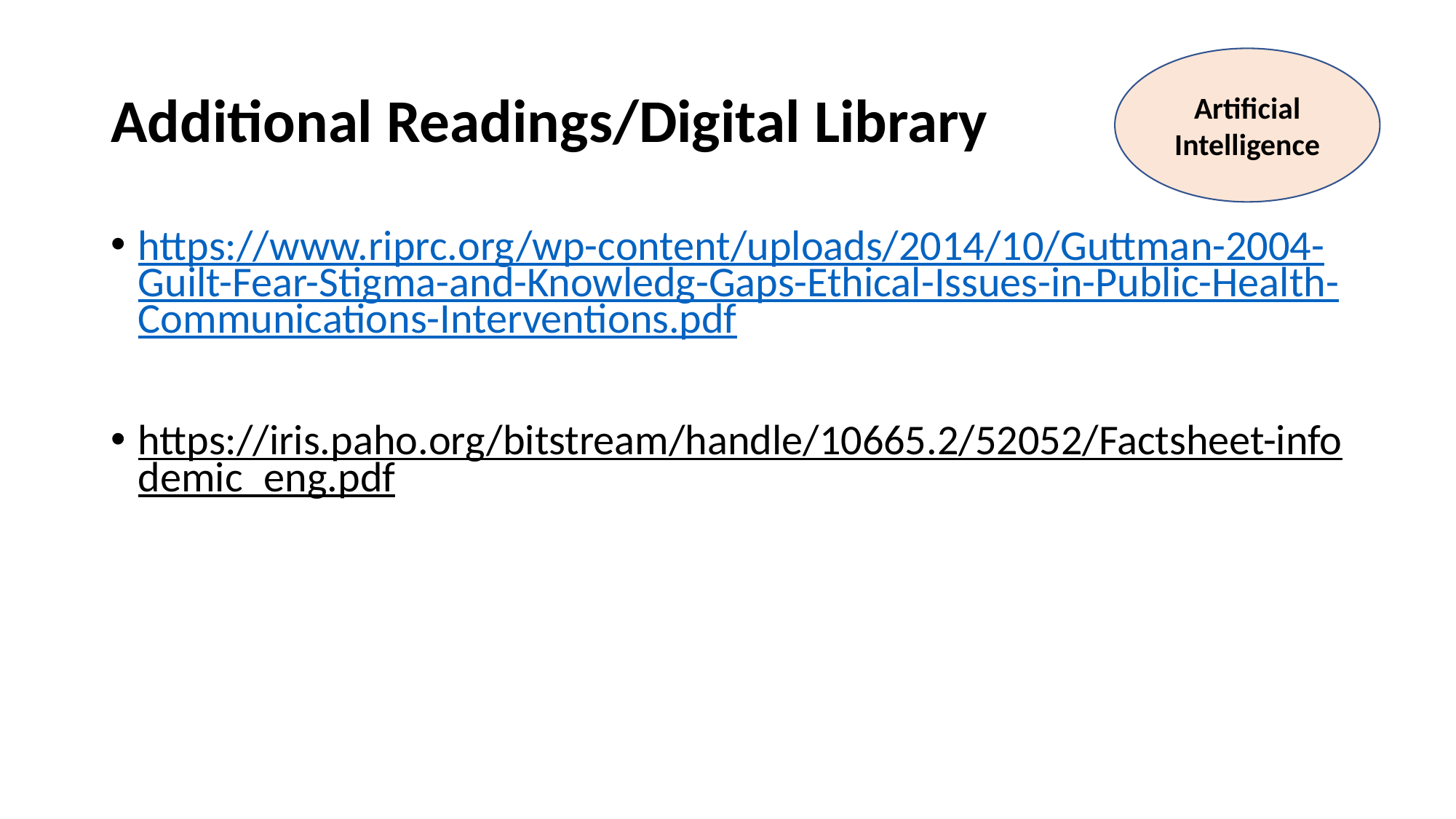

# Additional Readings/Digital Library
Artificial Intelligence
https://www.riprc.org/wp-content/uploads/2014/10/Guttman-2004-Guilt-Fear-Stigma-and-Knowledg-Gaps-Ethical-Issues-in-Public-Health-Communications-Interventions.pdf

https://iris.paho.org/bitstream/handle/10665.2/52052/Factsheet-infodemic_eng.pdf